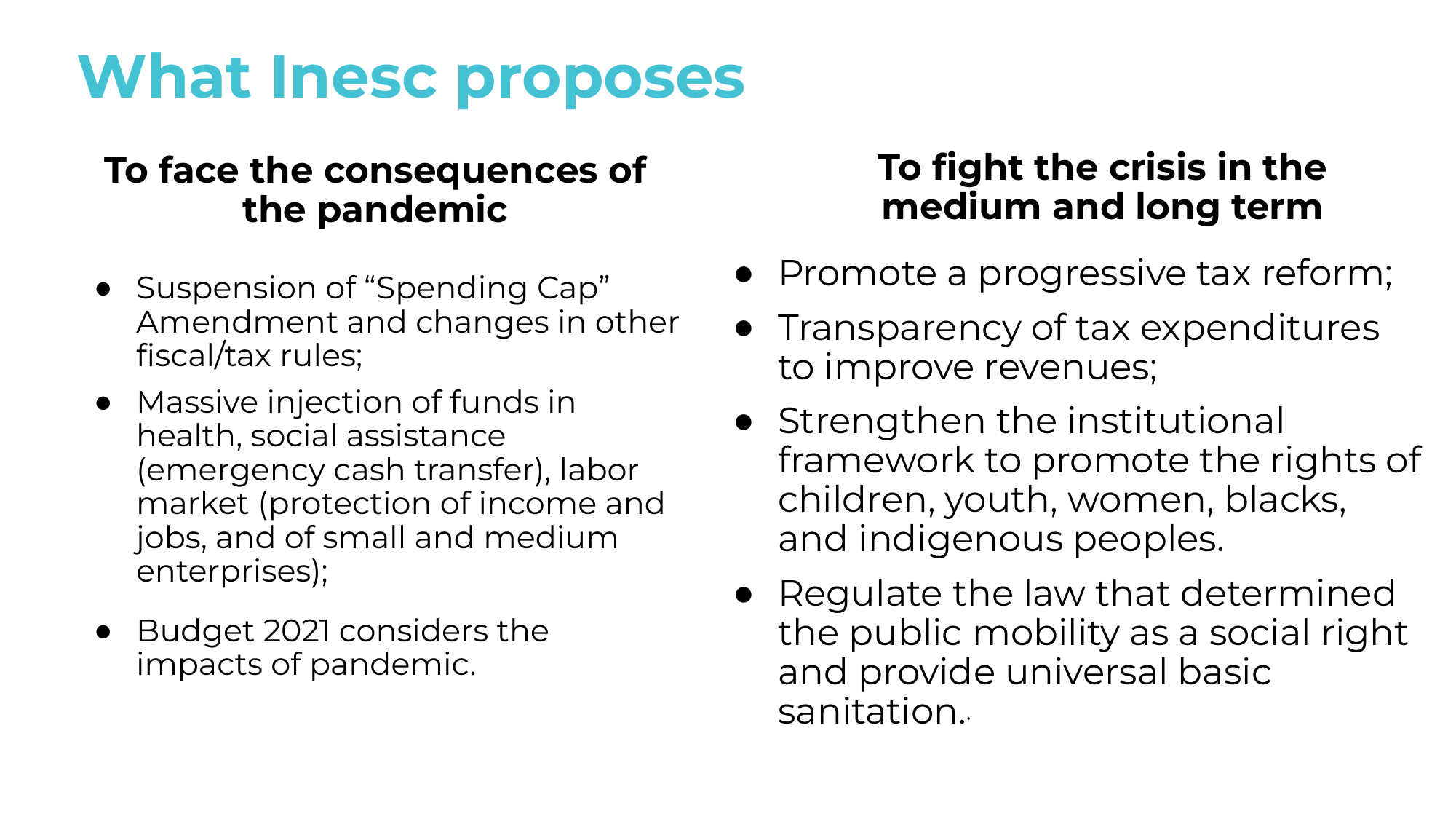

# What Inesc proposes
To fight the crisis in the medium and long term
To face the consequences of the pandemic
Promote a progressive tax reform;
Transparency of tax expenditures to improve revenues;
Strengthen the institutional framework to promote the rights of children, youth, women, blacks, and indigenous peoples.
Regulate the law that determined the public mobility as a social right and provide universal basic sanitation.·
Suspension of “Spending Cap” Amendment and changes in other fiscal/tax rules;
Massive injection of funds in health, social assistance (emergency cash transfer), labor market (protection of income and jobs, and of small and medium enterprises);
Budget 2021 considers the impacts of pandemic.